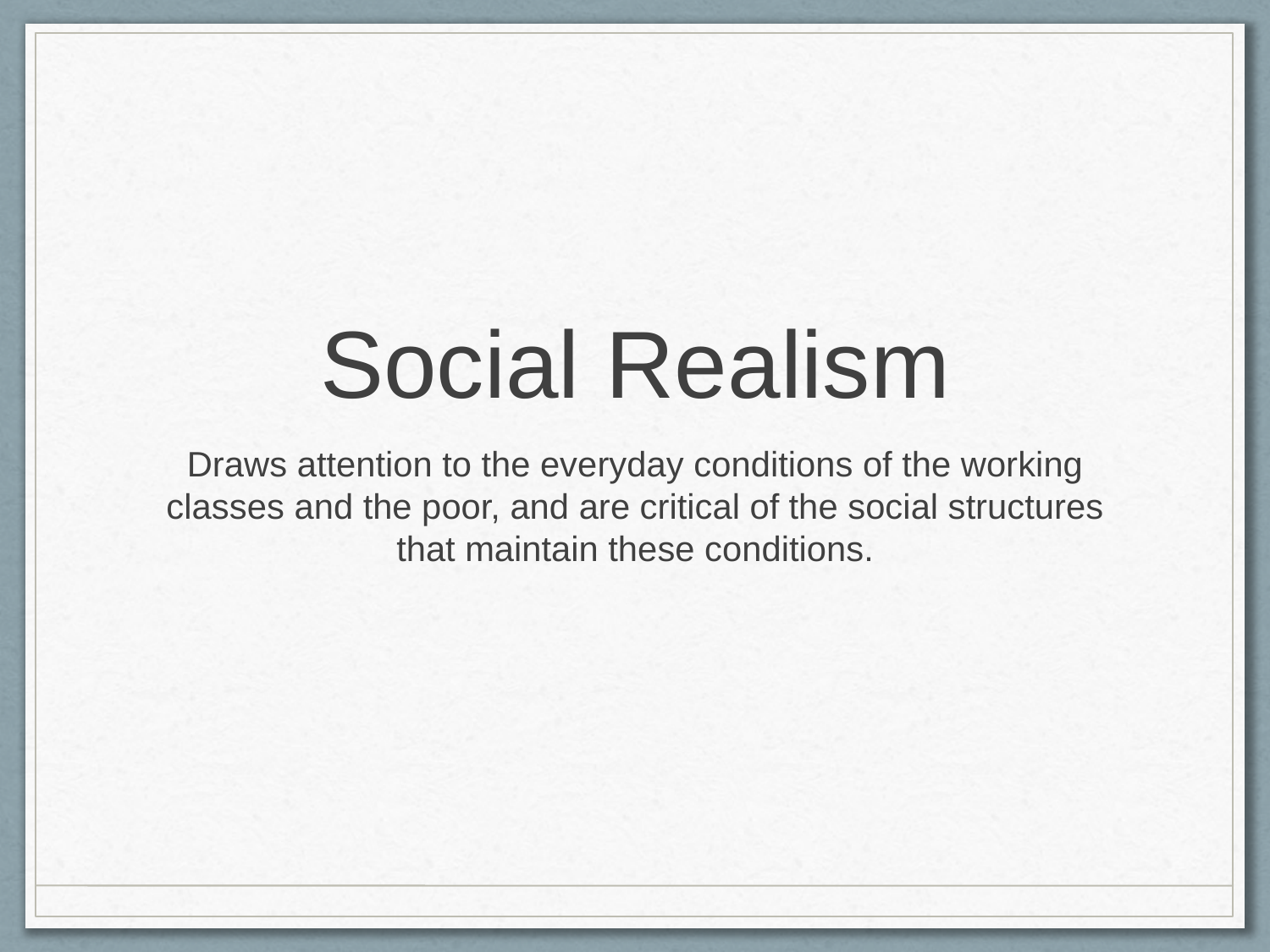

# Social Realism
Draws attention to the everyday conditions of the working classes and the poor, and are critical of the social structures that maintain these conditions.